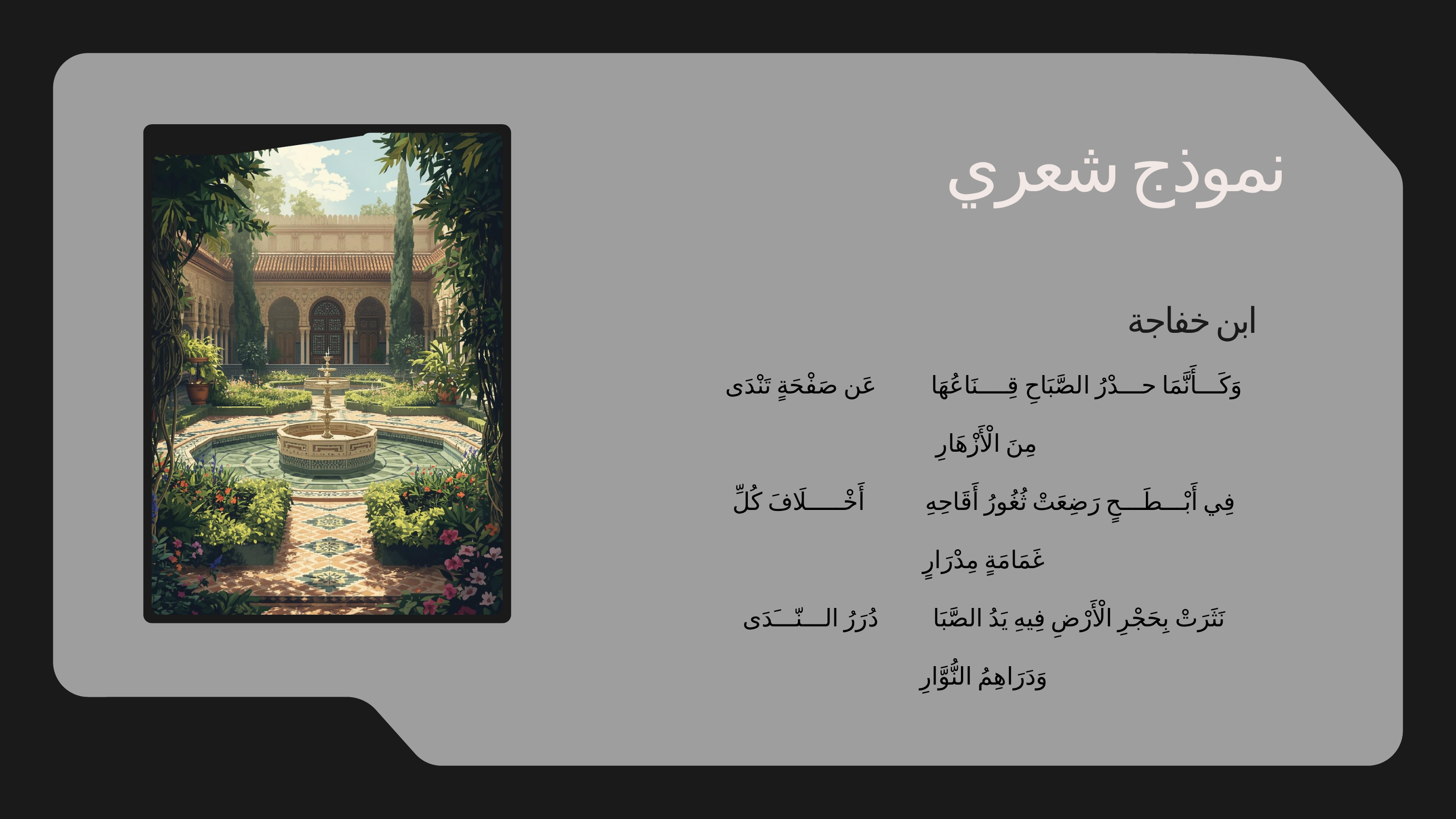

نموذج شعري
ابن خفاجة
وَكَـــأَنَّمَا حـــدْرُ الصَّبَاحِ قِــــنَاعُهَا          عَن صَفْحَةٍ تَنْدَى مِنَ الْأَزْهَارِ
فِي أَبْـــطَـــحٍ رَضِعَتْ ثُغُورُ أَقَاحِهِ           أَخْـــــلَافَ كُلِّ غَمَامَةٍ مِدْرَارٍ
نَثَرَتْ بِحَجْرِ الْأَرْضِ فِيهِ يَدُ الصَّبَا          دُرَرُ الـــنّـــَدَى وَدَرَاهِمُ النُّوَّارِ